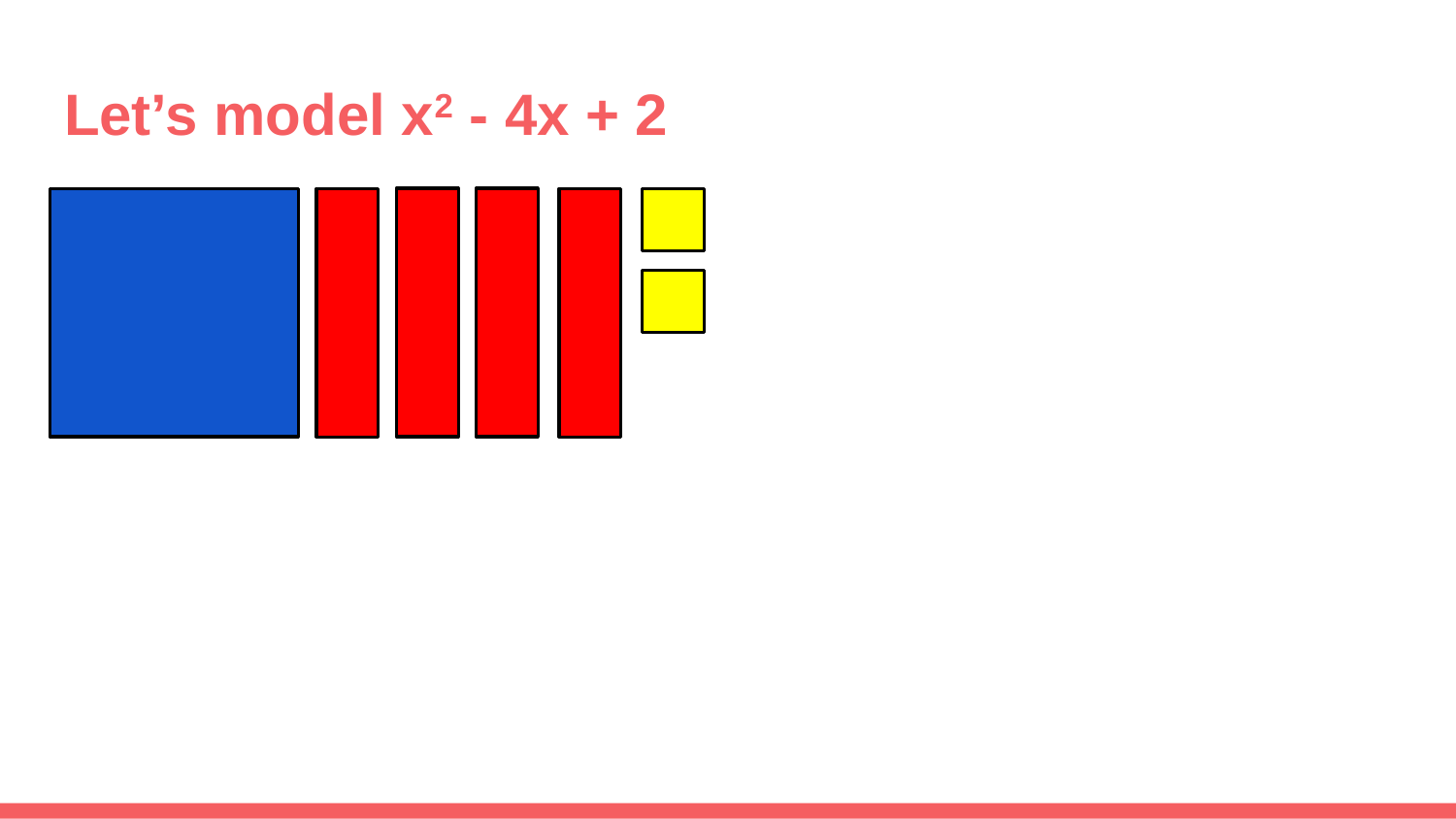

# Let’s model x2 - 4x + 2